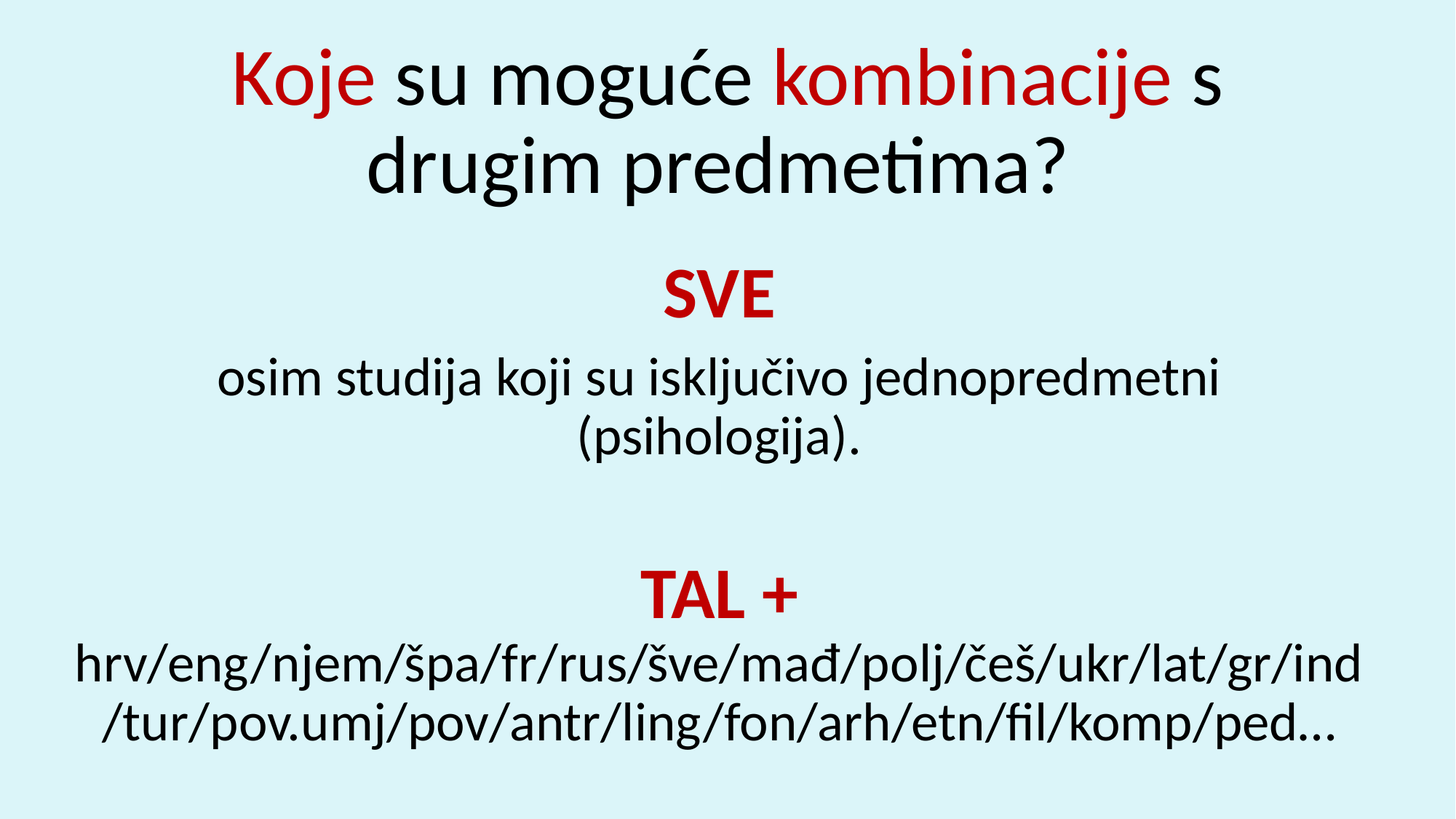

# Koje su moguće kombinacije s drugim predmetima?
SVE
osim studija koji su isključivo jednopredmetni (psihologija).

TAL + hrv/eng/njem/špa/fr/rus/šve/mađ/polj/češ/ukr/lat/gr/ind/tur/pov.umj/pov/antr/ling/fon/arh/etn/fil/komp/ped…